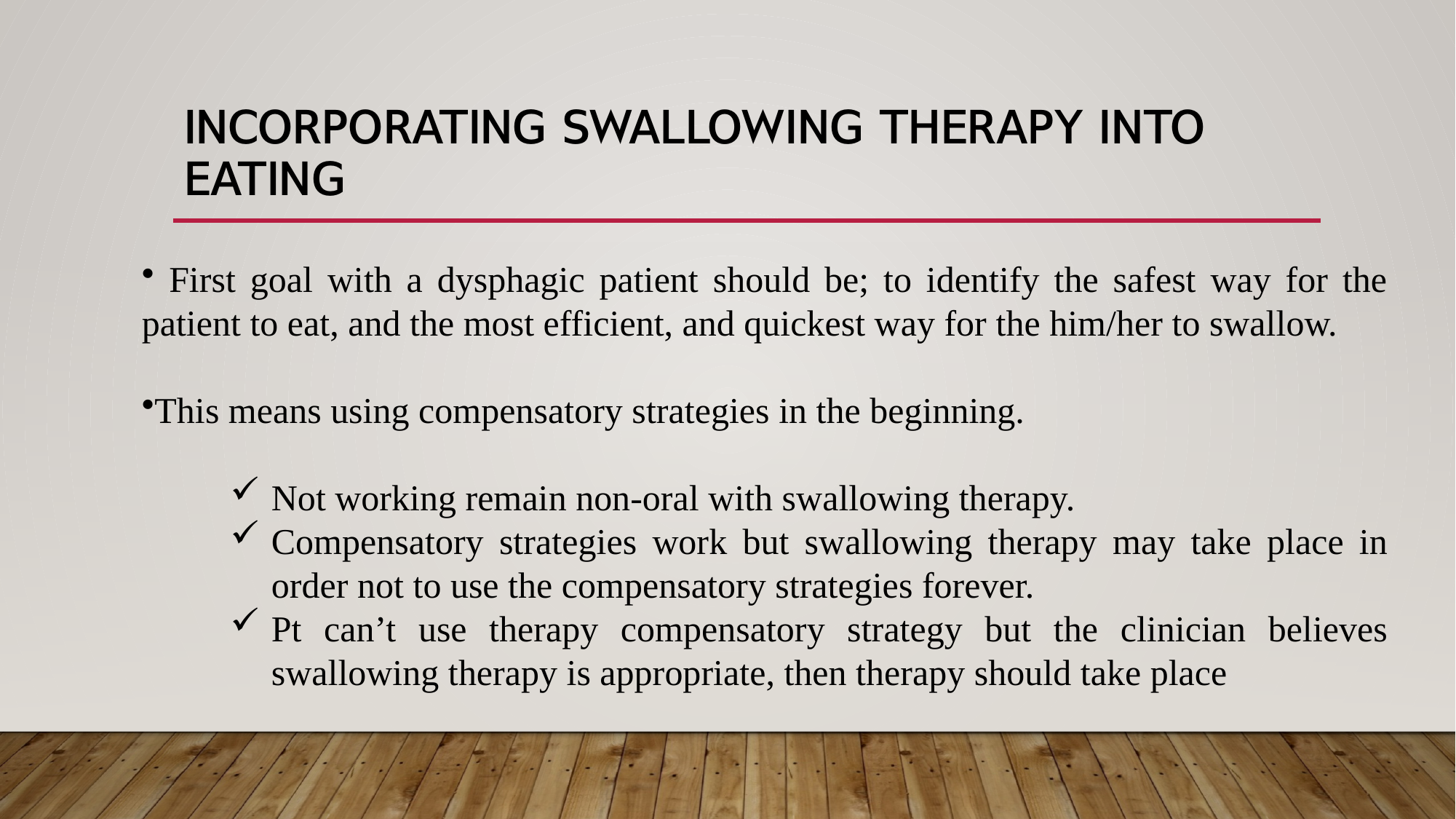

# Incorporating Swallowing Therapy into Eating
 First goal with a dysphagic patient should be; to identify the safest way for the patient to eat, and the most efficient, and quickest way for the him/her to swallow.

This means using compensatory strategies in the beginning.

Not working remain non-oral with swallowing therapy.
Compensatory strategies work but swallowing therapy may take place in order not to use the compensatory strategies forever.
Pt can’t use therapy compensatory strategy but the clinician believes swallowing therapy is appropriate, then therapy should take place